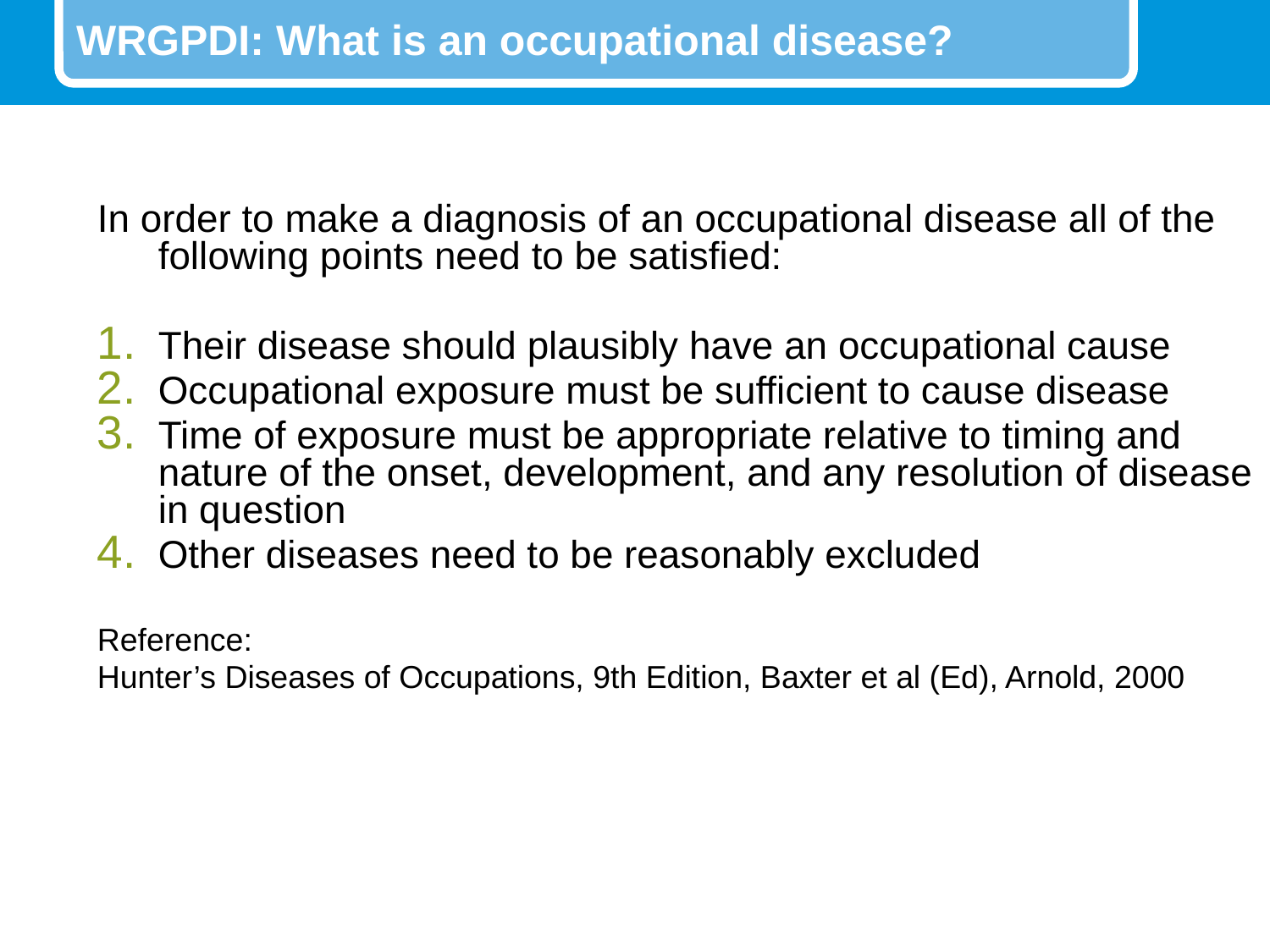

# WRGPDI: What is an occupational disease?
In order to make a diagnosis of an occupational disease all of the following points need to be satisfied:

Their disease should plausibly have an occupational cause
Occupational exposure must be sufficient to cause disease
Time of exposure must be appropriate relative to timing and nature of the onset, development, and any resolution of disease in question
Other diseases need to be reasonably excluded

Reference:
Hunter’s Diseases of Occupations, 9th Edition, Baxter et al (Ed), Arnold, 2000